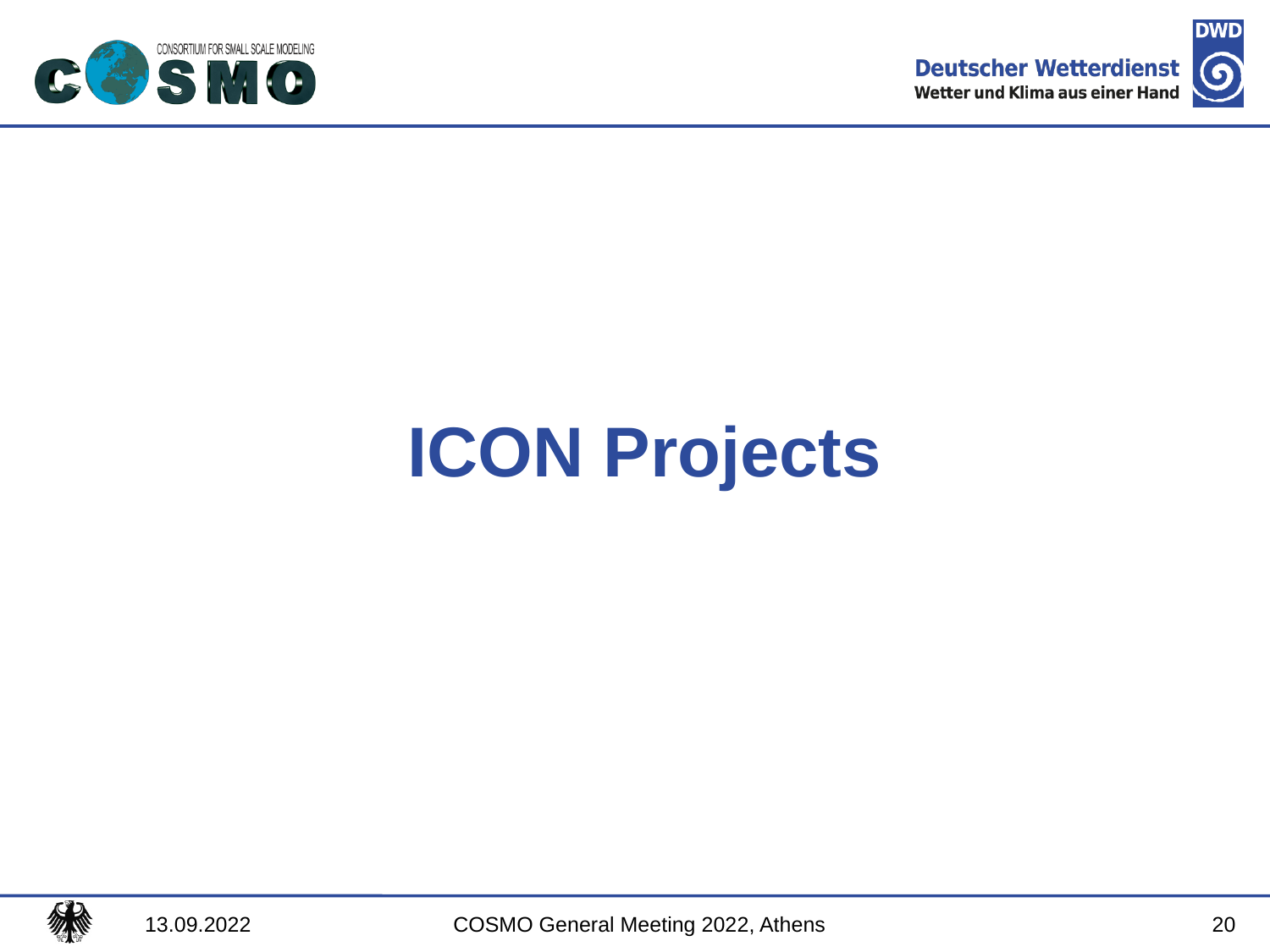

# ICON Projects
20
13.09.2022
COSMO General Meeting 2022, Athens